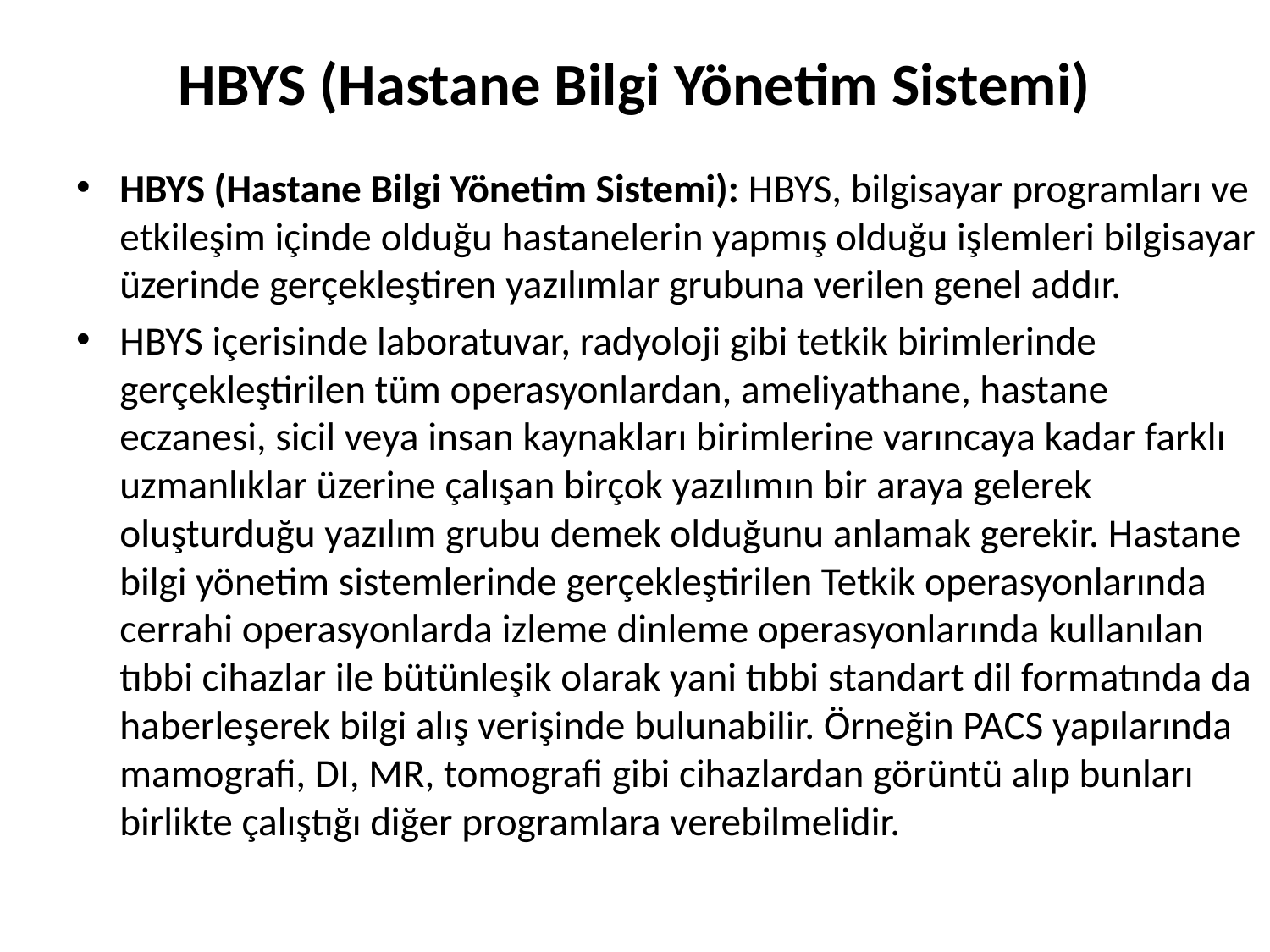

# HBYS (Hastane Bilgi Yönetim Sistemi)
HBYS (Hastane Bilgi Yönetim Sistemi): HBYS, bilgisayar programları ve etkileşim içinde olduğu hastanelerin yapmış olduğu işlemleri bilgisayar üzerinde gerçekleştiren yazılımlar grubuna verilen genel addır.
HBYS içerisinde laboratuvar, radyoloji gibi tetkik birimlerinde gerçekleştirilen tüm operasyonlardan, ameliyathane, hastane eczanesi, sicil veya insan kaynakları birimlerine varıncaya kadar farklı uzmanlıklar üzerine çalışan birçok yazılımın bir araya gelerek oluşturduğu yazılım grubu demek olduğunu anlamak gerekir. Hastane bilgi yönetim sistemlerinde gerçekleştirilen Tetkik operasyonlarında cerrahi operasyonlarda izleme dinleme operasyonlarında kullanılan tıbbi cihazlar ile bütünleşik olarak yani tıbbi standart dil formatında da haberleşerek bilgi alış verişinde bulunabilir. Örneğin PACS yapılarında mamografi, DI, MR, tomografi gibi cihazlardan görüntü alıp bunları birlikte çalıştığı diğer programlara verebilmelidir.